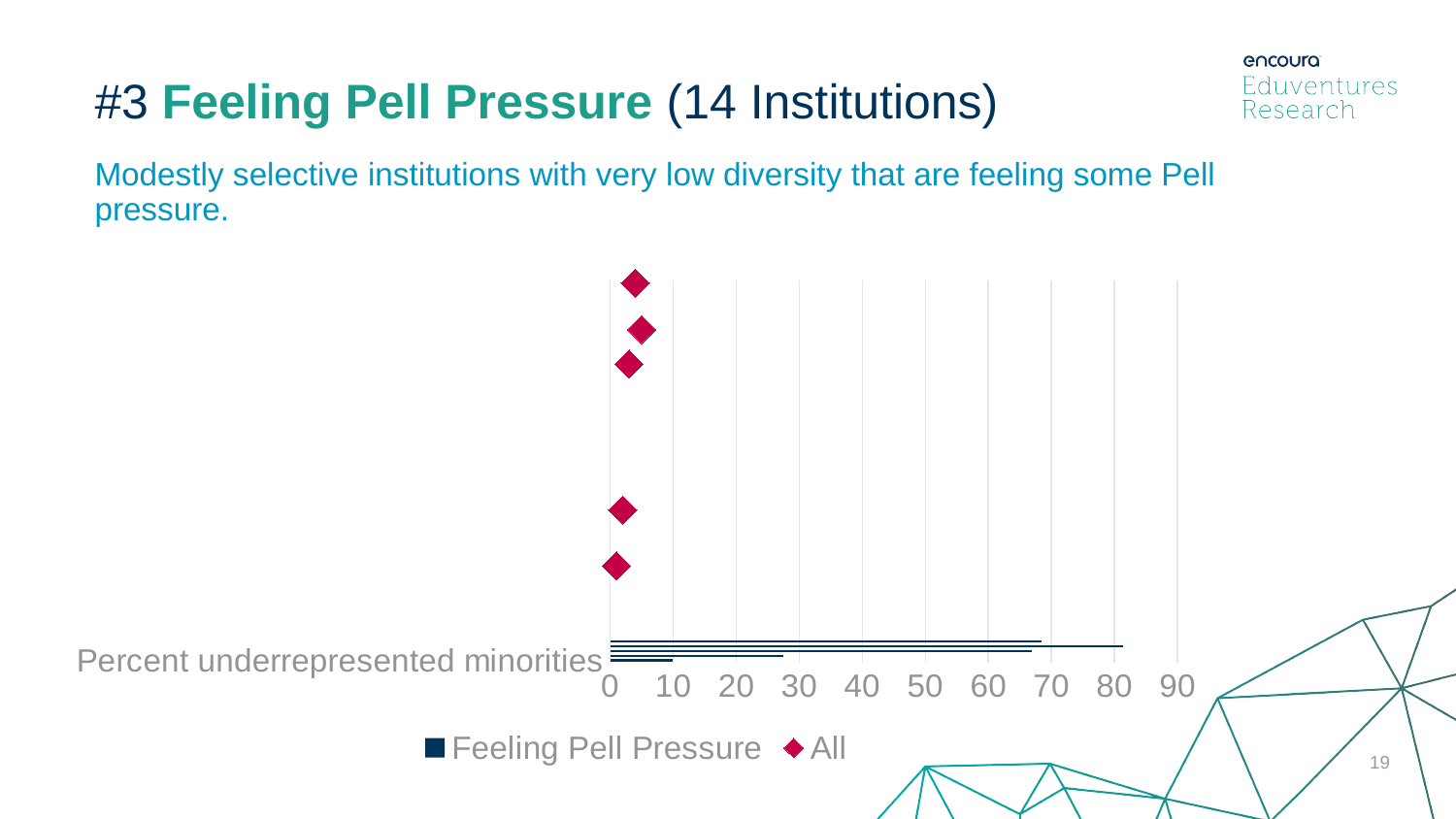

#3 Feeling Pell Pressure (14 Institutions)
Modestly selective institutions with very low diversity that are feeling some Pell pressure.

### Chart

| Category | Feeling Pell Pressure | All |
|---|---|---|
| Percent underrepresented minorities | 9.857142857143 | 1.0 |
| Percent Pell | 27.5 | 2.0 |
| Graduation Rate | 66.85714285714 | 3.0 |
| Retention Rate | 81.42857142857 | 4.0 |
| Admit Rate | 68.42857142857 | 5.0 |
19